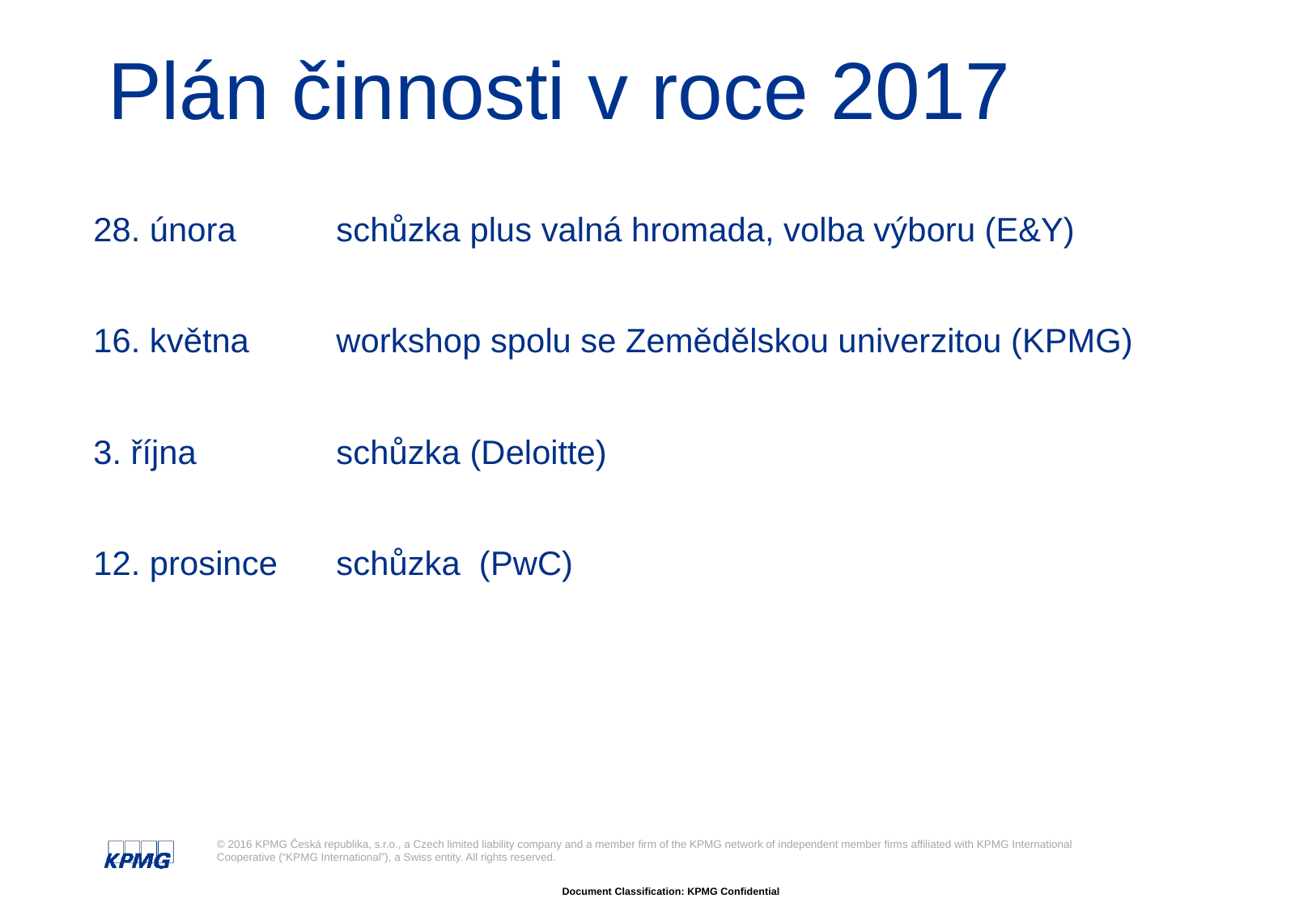

# Plán činnosti v roce 2017
28. února	schůzka plus valná hromada, volba výboru (E&Y)

16. května	workshop spolu se Zemědělskou univerzitou (KPMG)

3. října		schůzka (Deloitte)

12. prosince	schůzka  (PwC)